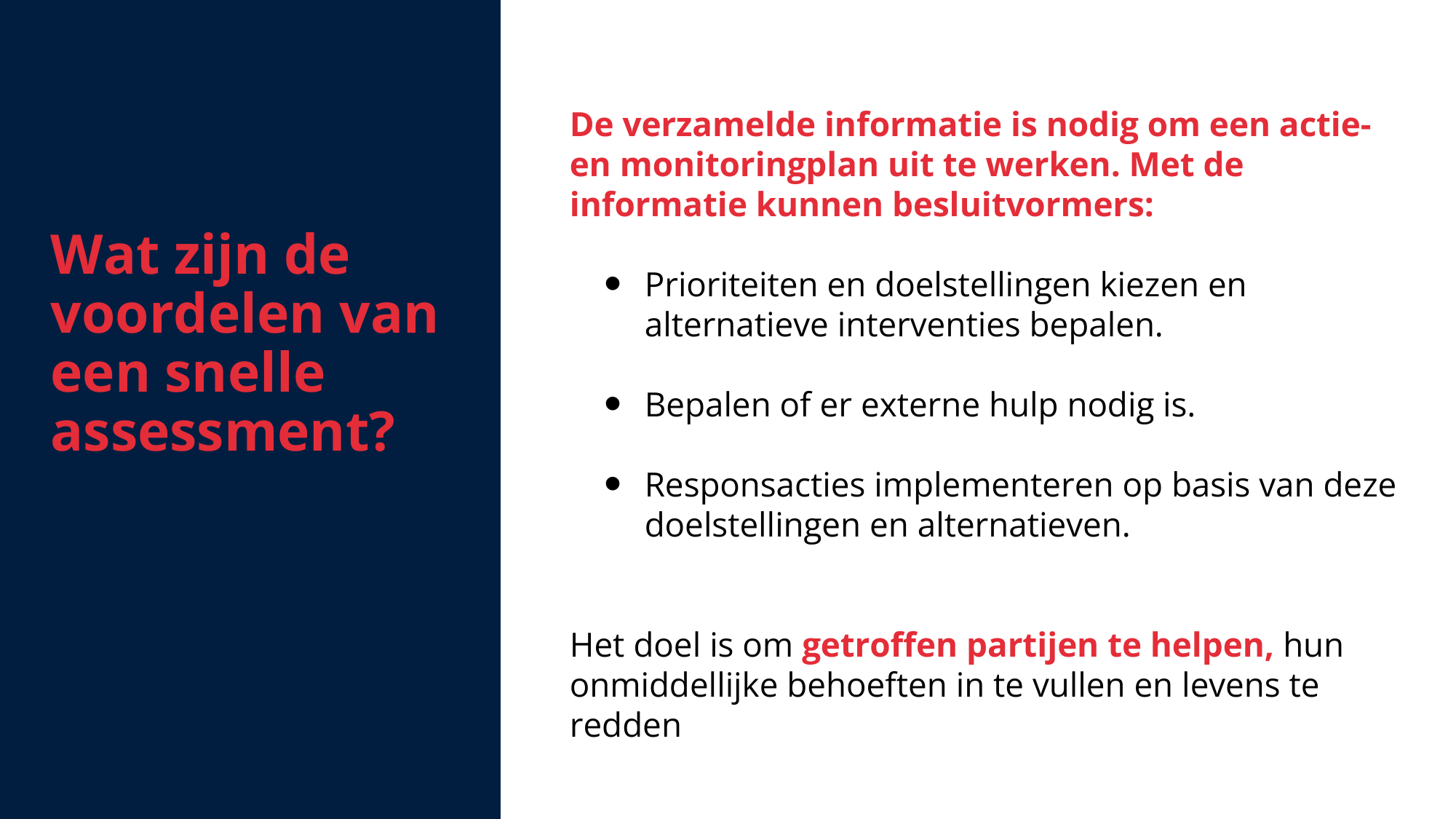

Wat zijn de voordelen van een snelle assessment?
De verzamelde informatie is nodig om een actie- en monitoringplan uit te werken. Met de informatie kunnen besluitvormers:

Prioriteiten en doelstellingen kiezen en alternatieve interventies bepalen.

Bepalen of er externe hulp nodig is.

Responsacties implementeren op basis van deze doelstellingen en alternatieven.

Het doel is om getroffen partijen te helpen, hun onmiddellijke behoeften in te vullen en levens te redden